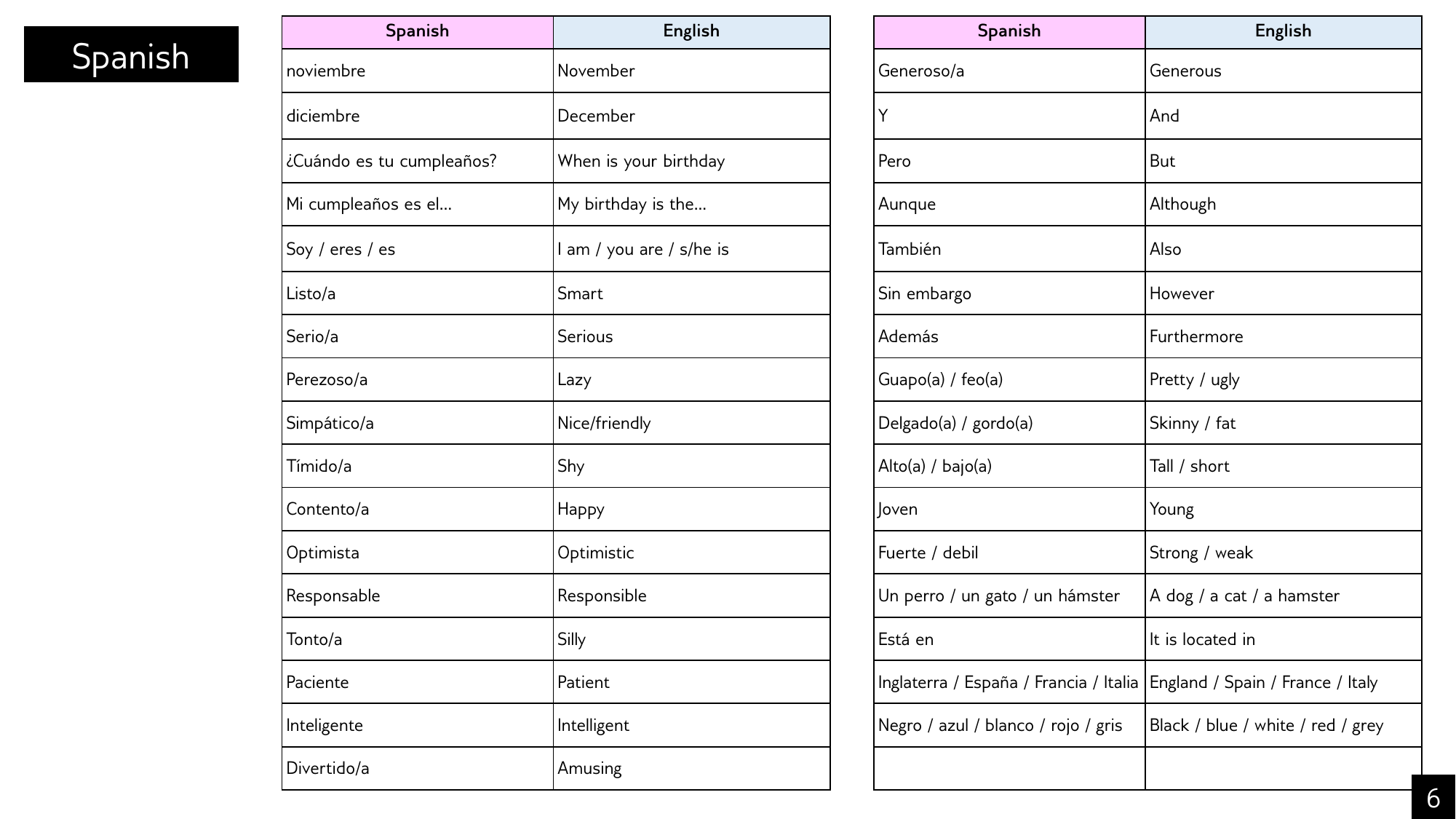

| Spanish | English |
| --- | --- |
| noviembre | November |
| diciembre | December |
| ¿Cuándo es tu cumpleaños? | When is your birthday |
| Mi cumpleaños es el… | My birthday is the... |
| Soy / eres / es | I am / you are / s/he is |
| Listo/a | Smart |
| Serio/a | Serious |
| Perezoso/a | Lazy |
| Simpático/a | Nice/friendly |
| Tímido/a | Shy |
| Contento/a | Happy |
| Optimista | Optimistic |
| Responsable | Responsible |
| Tonto/a | Silly |
| Paciente | Patient |
| Inteligente | Intelligent |
| Divertido/a | Amusing |
| Spanish | English |
| --- | --- |
| Generoso/a | Generous |
| Y | And |
| Pero | But |
| Aunque | Although |
| También | Also |
| Sin embargo | However |
| Además | Furthermore |
| Guapo(a) / feo(a) | Pretty / ugly |
| Delgado(a) / gordo(a) | Skinny / fat |
| Alto(a) / bajo(a) | Tall / short |
| Joven | Young |
| Fuerte / debil | Strong / weak |
| Un perro / un gato / un hámster | A dog / a cat / a hamster |
| Está en | It is located in |
| Inglaterra / España / Francia / Italia | England / Spain / France / Italy |
| Negro / azul / blanco / rojo / gris | Black / blue / white / red / grey |
|  |  |
Spanish
6